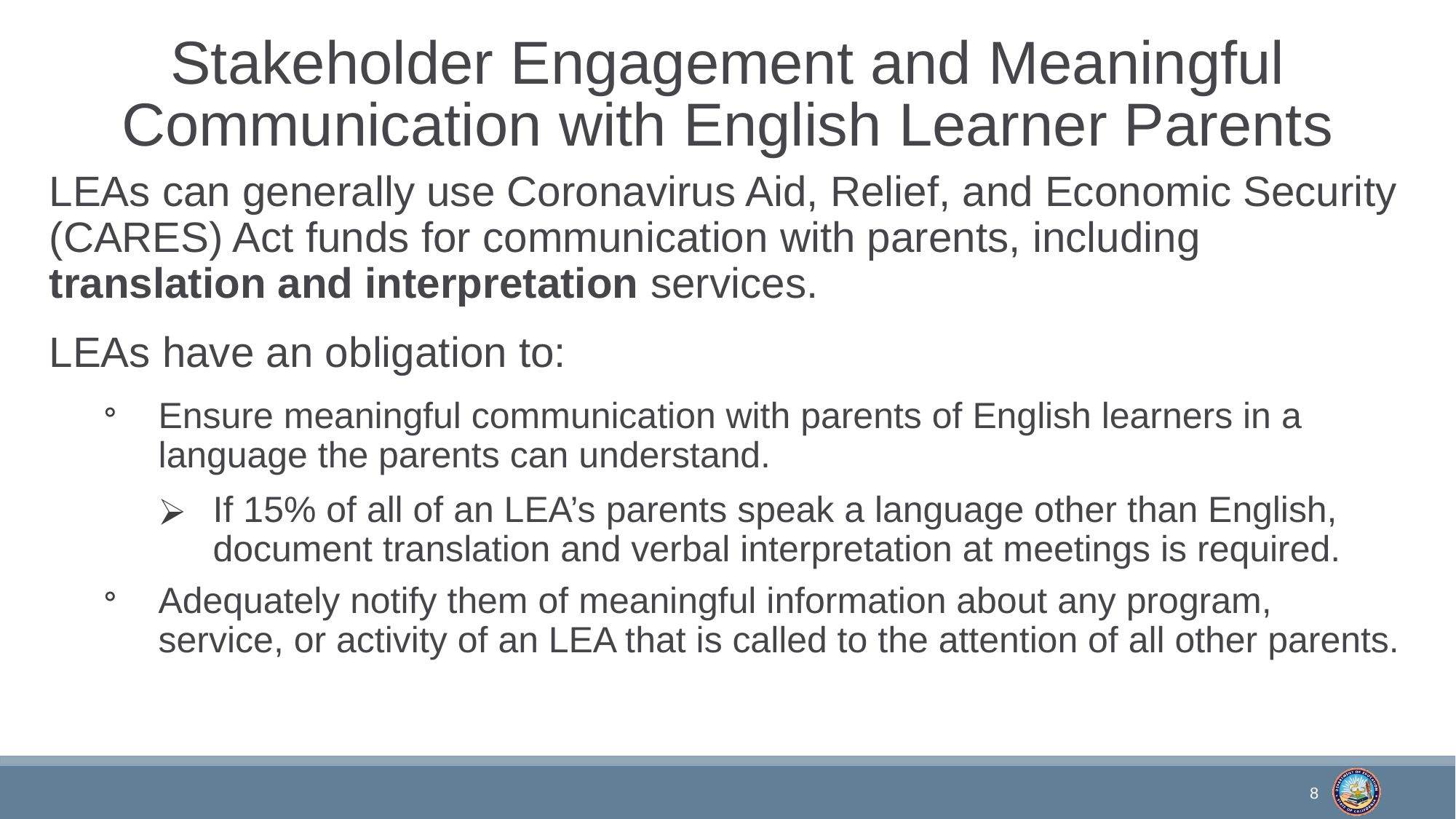

# Stakeholder Engagement and Meaningful Communication with English Learner Parents
LEAs can generally use Coronavirus Aid, Relief, and Economic Security (CARES) Act funds for communication with parents, including translation and interpretation services.
LEAs have an obligation to:
Ensure meaningful communication with parents of English learners in a language the parents can understand.
If 15% of all of an LEA’s parents speak a language other than English, document translation and verbal interpretation at meetings is required.
Adequately notify them of meaningful information about any program, service, or activity of an LEA that is called to the attention of all other parents.
8